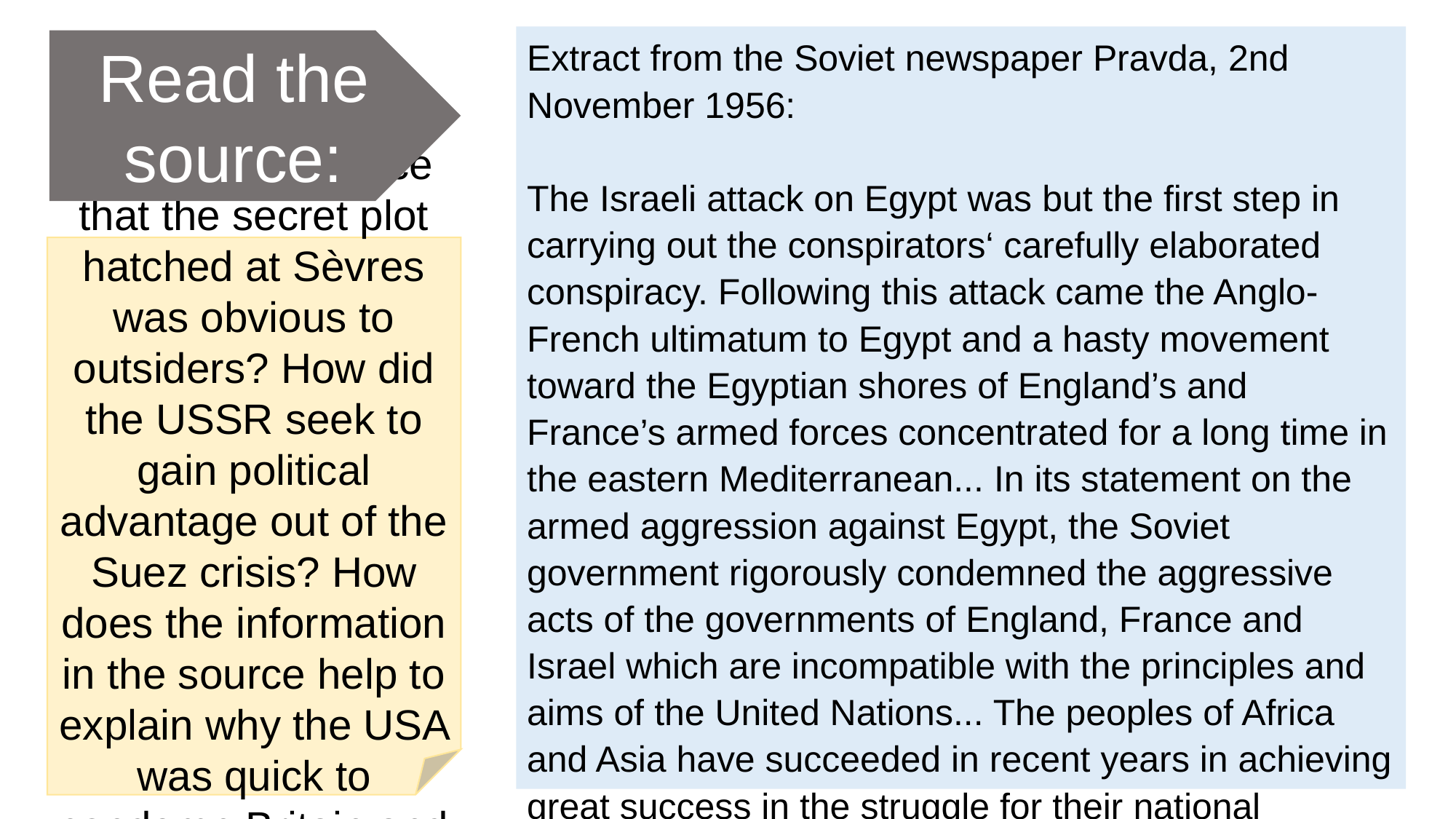

Extract from the Soviet newspaper Pravda, 2nd November 1956:

The Israeli attack on Egypt was but the first step in carrying out the conspirators‘ carefully elaborated conspiracy. Following this attack came the Anglo-French ultimatum to Egypt and a hasty movement toward the Egyptian shores of England’s and France’s armed forces concentrated for a long time in the eastern Mediterranean... In its statement on the armed aggression against Egypt, the Soviet government rigorously condemned the aggressive acts of the governments of England, France and Israel which are incompatible with the principles and aims of the United Nations... The peoples of Africa and Asia have succeeded in recent years in achieving great success in the struggle for their national independence. Forced to retreat under pressure of the mighty national liberating movement which triumphed in many countries of Asia and Africa, the colonisers have not abandoned the thought of revenge. The Anglo-French colonisers do not conceal the fact that in committing aggression against Egypt they pursue much further aims. Their schemes are not limited to attempts to seize the Suez Canal and to occupy Egyptian territory. It is a matter of direct threat to all Arab states that thrive to strengthen their national independence.
Read the source:
What evidence is there in this source that the secret plot hatched at Sèvres was obvious to outsiders? How did the USSR seek to gain political advantage out of the Suez crisis? How does the information in the source help to explain why the USA was quick to condemn Britain and France?